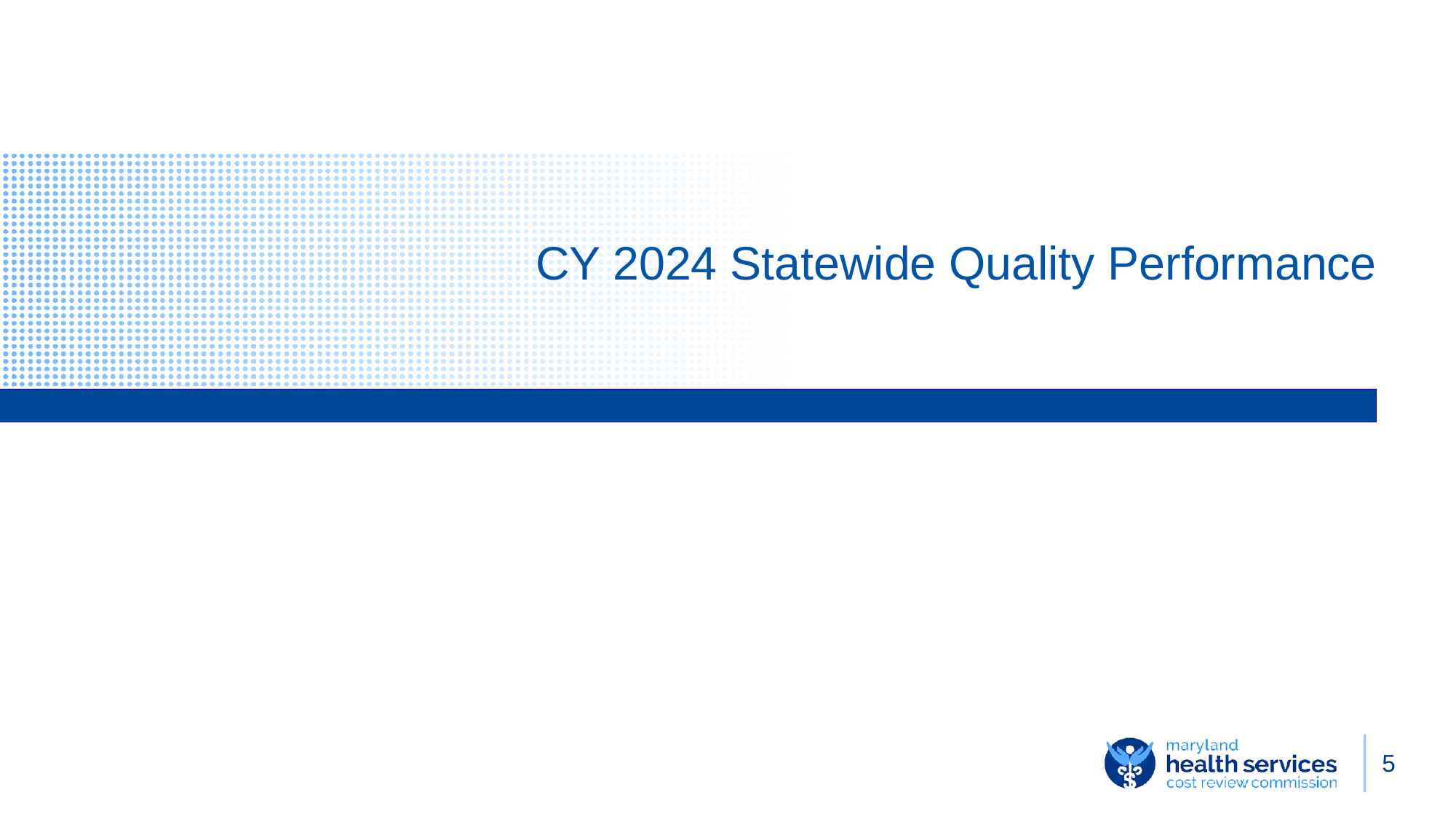

# CY 2024 Statewide Quality Performance
5